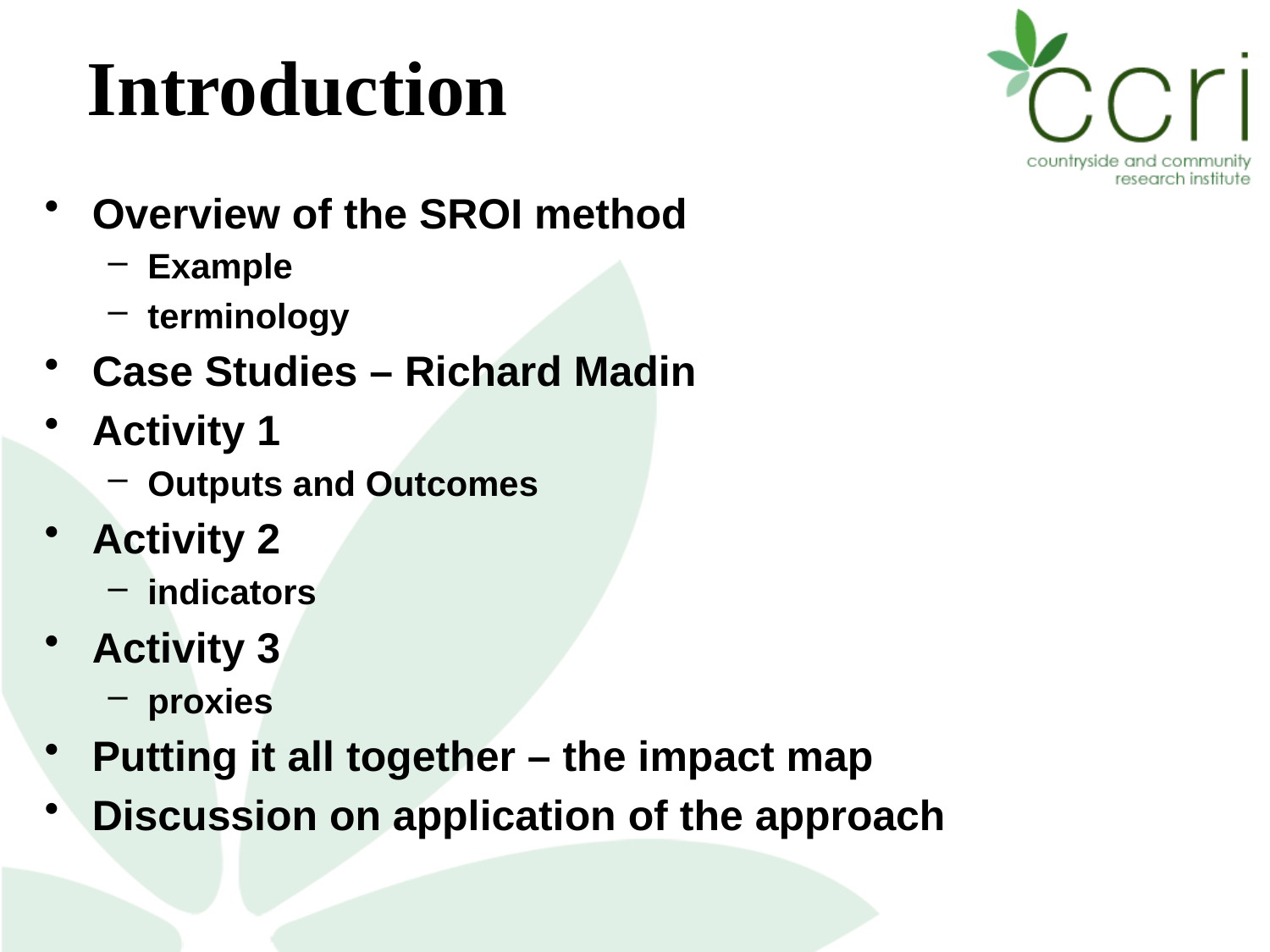

# Introduction
Overview of the SROI method
Example
terminology
Case Studies – Richard Madin
Activity 1
Outputs and Outcomes
Activity 2
indicators
Activity 3
proxies
Putting it all together – the impact map
Discussion on application of the approach